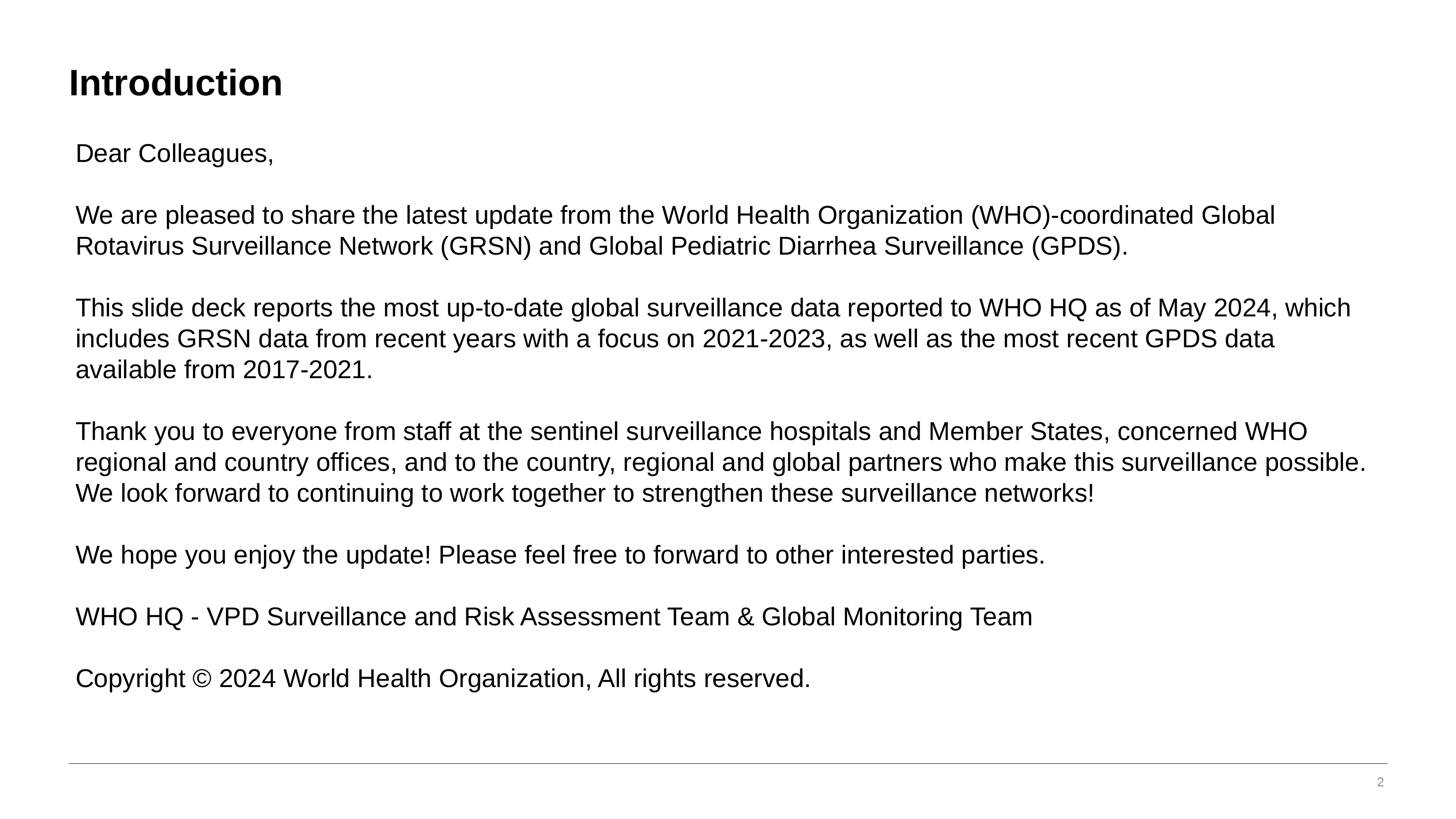

# Introduction
Dear Colleagues,

We are pleased to share the latest update from the World Health Organization (WHO)-coordinated Global Rotavirus Surveillance Network (GRSN) and Global Pediatric Diarrhea Surveillance (GPDS).

This slide deck reports the most up-to-date global surveillance data reported to WHO HQ as of May 2024, which includes GRSN data from recent years with a focus on 2021-2023, as well as the most recent GPDS data available from 2017-2021.

Thank you to everyone from staff at the sentinel surveillance hospitals and Member States, concerned WHO regional and country offices, and to the country, regional and global partners who make this surveillance possible. We look forward to continuing to work together to strengthen these surveillance networks!

We hope you enjoy the update! Please feel free to forward to other interested parties.

WHO HQ - VPD Surveillance and Risk Assessment Team & Global Monitoring Team

Copyright © 2024 World Health Organization, All rights reserved.
2